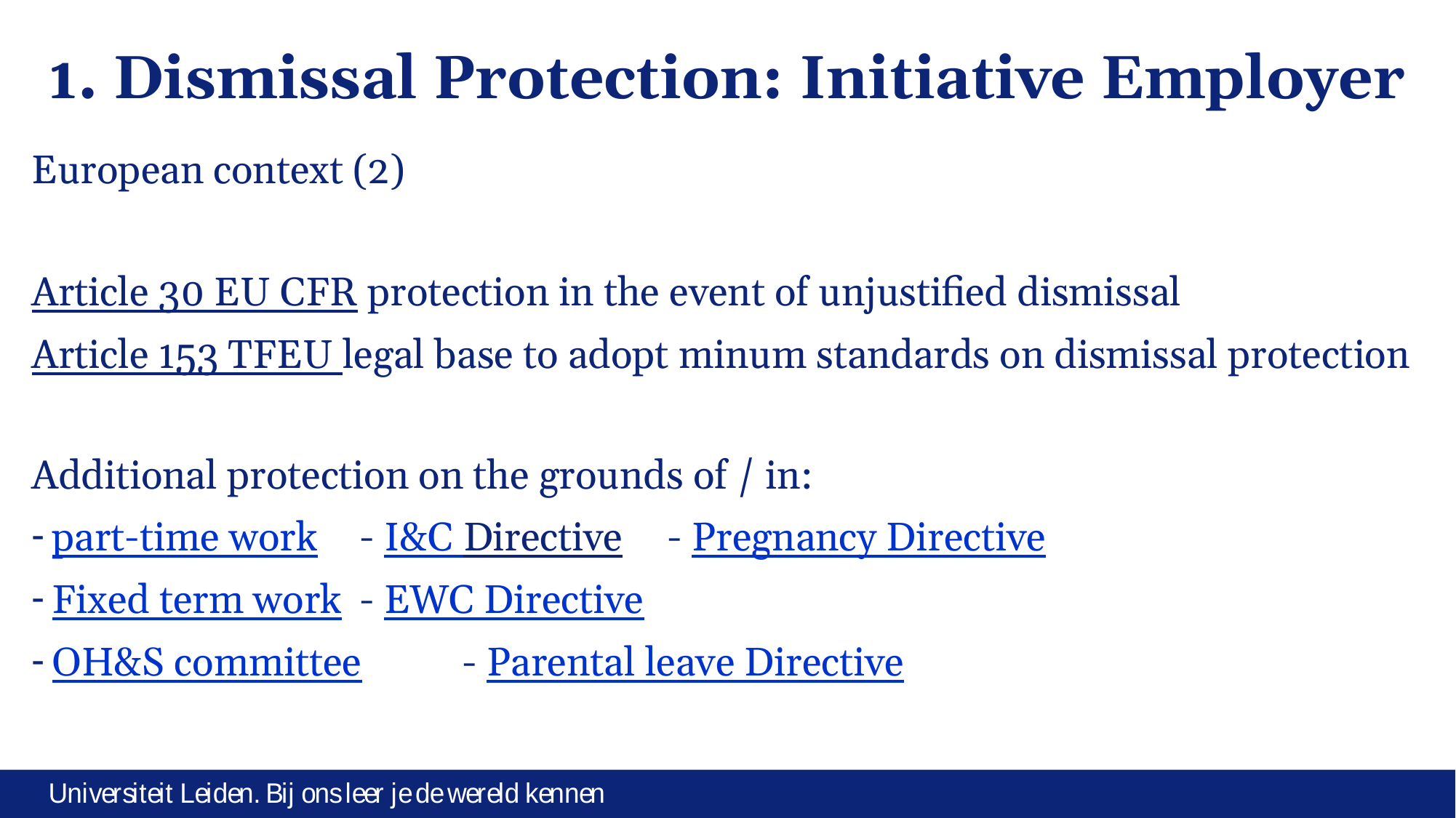

# 1. Dismissal Protection: Initiative Employer
European context (2)

Article 30 EU CFR protection in the event of unjustified dismissal
Article 153 TFEU legal base to adopt minum standards on dismissal protection

Additional protection on the grounds of / in:
part-time work		- I&C Directive			- Pregnancy Directive
Fixed term work	- EWC Directive
OH&S committee	- Parental leave Directive